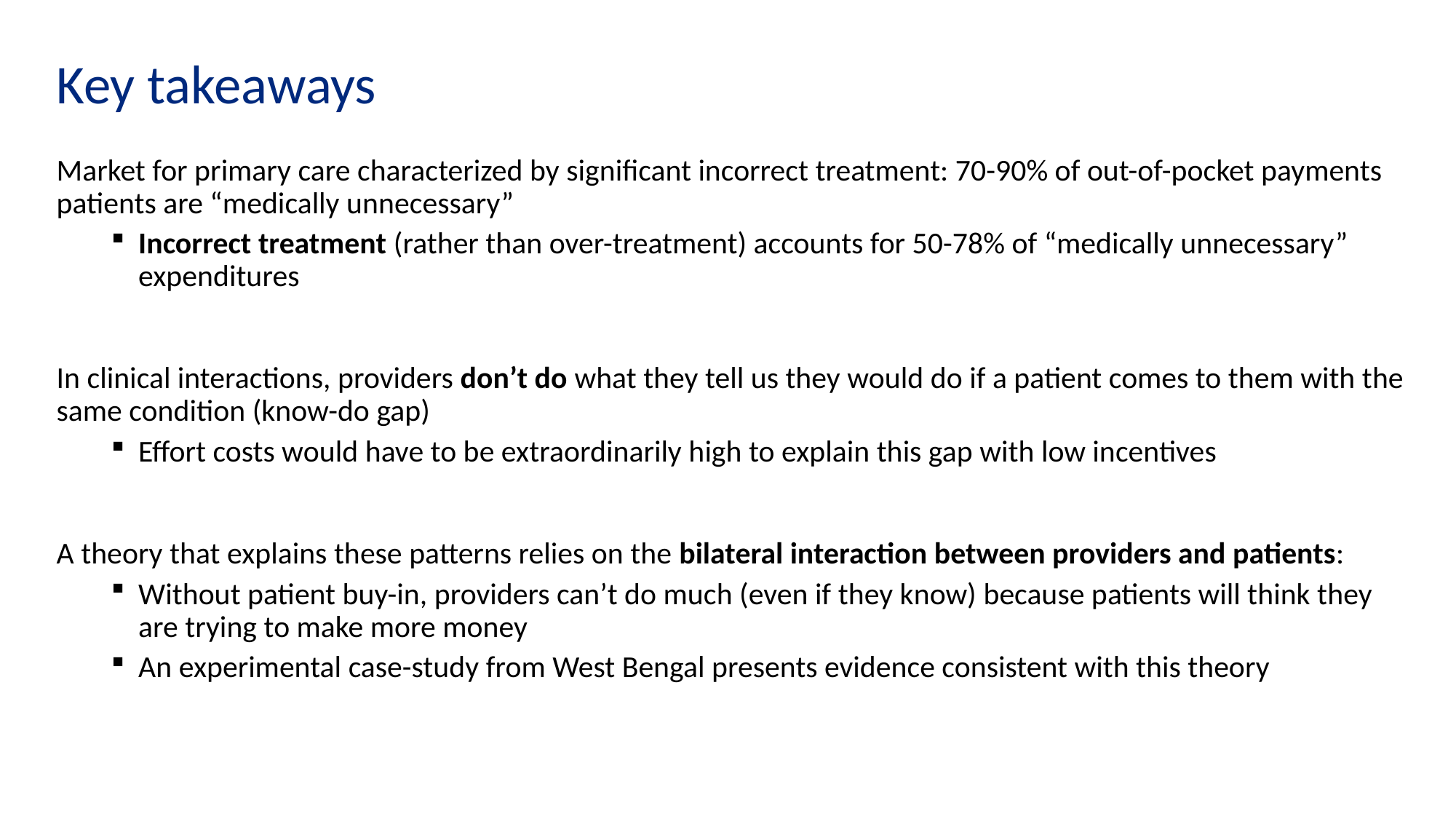

# Key takeaways
Market for primary care characterized by significant incorrect treatment: 70-90% of out-of-pocket payments patients are “medically unnecessary”
Incorrect treatment (rather than over-treatment) accounts for 50-78% of “medically unnecessary” expenditures

In clinical interactions, providers don’t do what they tell us they would do if a patient comes to them with the same condition (know-do gap)
Effort costs would have to be extraordinarily high to explain this gap with low incentives

A theory that explains these patterns relies on the bilateral interaction between providers and patients:
Without patient buy-in, providers can’t do much (even if they know) because patients will think they are trying to make more money
An experimental case-study from West Bengal presents evidence consistent with this theory